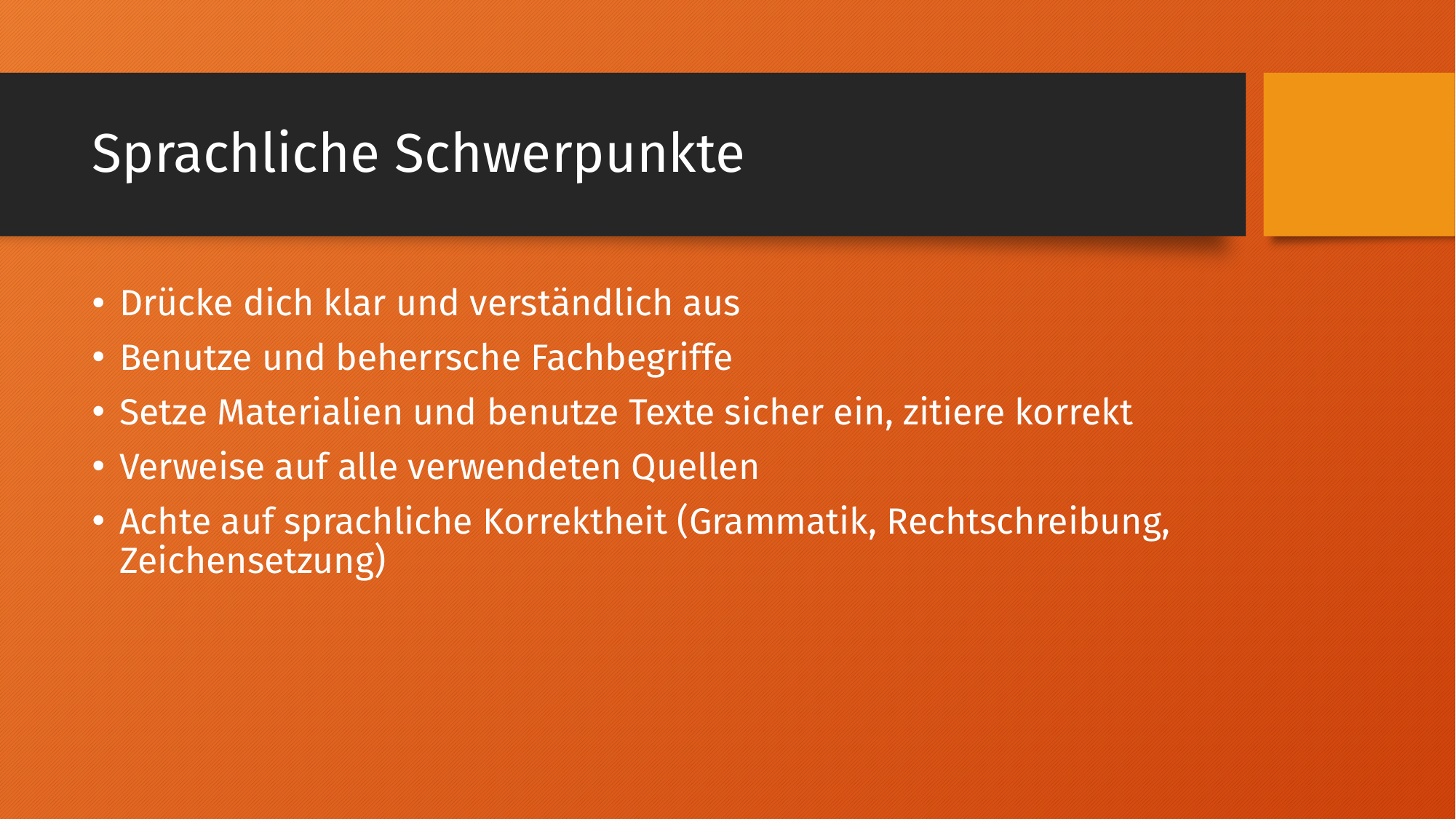

# Sprachliche Schwerpunkte
Drücke dich klar und verständlich aus
Benutze und beherrsche Fachbegriffe
Setze Materialien und benutze Texte sicher ein, zitiere korrekt
Verweise auf alle verwendeten Quellen
Achte auf sprachliche Korrektheit (Grammatik, Rechtschreibung, Zeichensetzung)